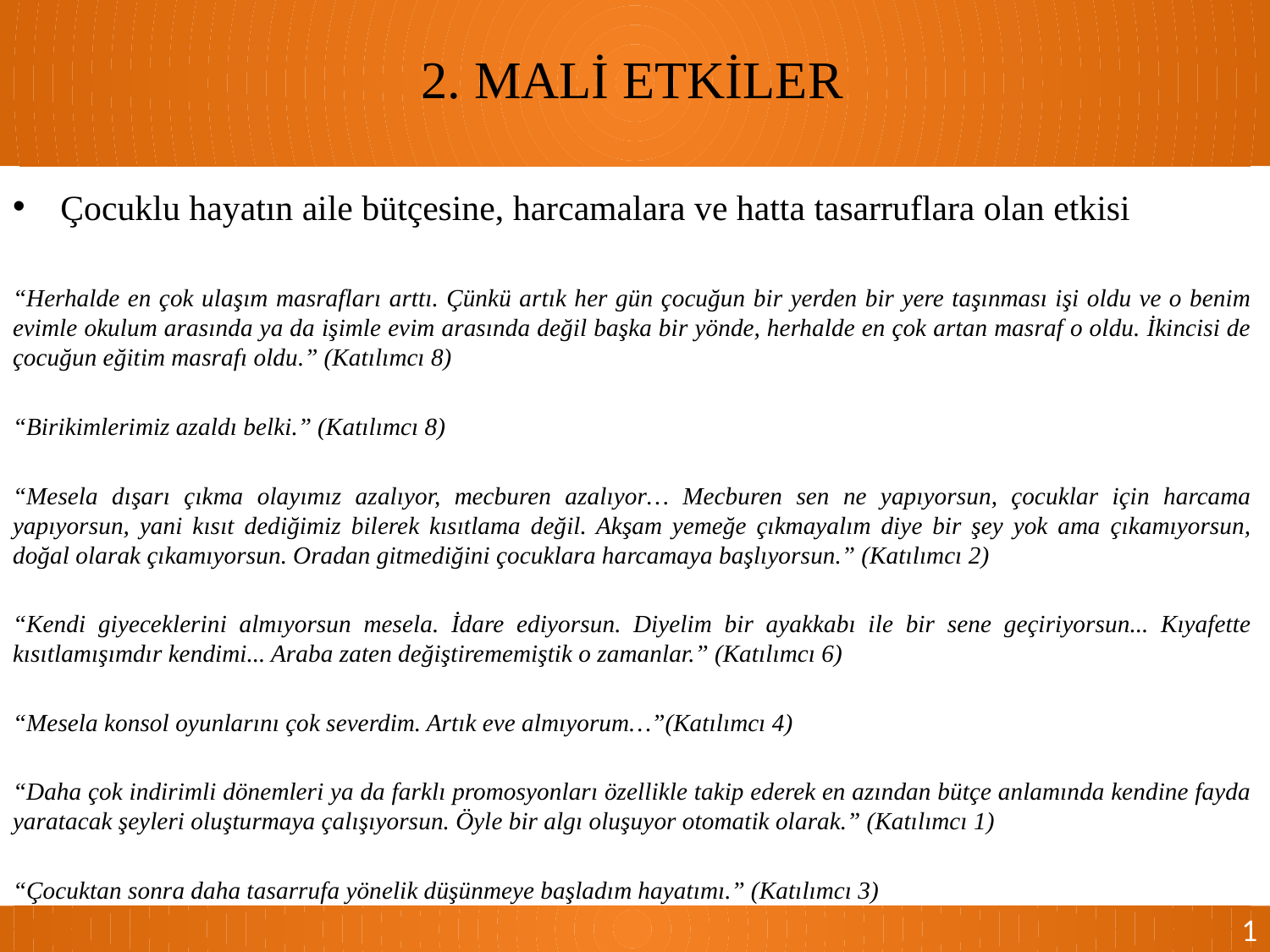

2. MALİ ETKİLER

Çocuklu hayatın aile bütçesine, harcamalara ve hatta tasarruflara olan etkisi

“Herhalde en çok ulaşım masrafları arttı. Çünkü artık her gün çocuğun bir yerden bir yere taşınması işi oldu ve o benim evimle okulum arasında ya da işimle evim arasında değil başka bir yönde, herhalde en çok artan masraf o oldu. İkincisi de çocuğun eğitim masrafı oldu.” (Katılımcı 8)

“Birikimlerimiz azaldı belki.” (Katılımcı 8)

“Mesela dışarı çıkma olayımız azalıyor, mecburen azalıyor… Mecburen sen ne yapıyorsun, çocuklar için harcama yapıyorsun, yani kısıt dediğimiz bilerek kısıtlama değil. Akşam yemeğe çıkmayalım diye bir şey yok ama çıkamıyorsun, doğal olarak çıkamıyorsun. Oradan gitmediğini çocuklara harcamaya başlıyorsun.” (Katılımcı 2)

“Kendi giyeceklerini almıyorsun mesela. İdare ediyorsun. Diyelim bir ayakkabı ile bir sene geçiriyorsun... Kıyafette kısıtlamışımdır kendimi... Araba zaten değiştirememiştik o zamanlar.” (Katılımcı 6)

“Mesela konsol oyunlarını çok severdim. Artık eve almıyorum…”(Katılımcı 4)

“Daha çok indirimli dönemleri ya da farklı promosyonları özellikle takip ederek en azından bütçe anlamında kendine fayda yaratacak şeyleri oluşturmaya çalışıyorsun. Öyle bir algı oluşuyor otomatik olarak.” (Katılımcı 1)

“Çocuktan sonra daha tasarrufa yönelik düşünmeye başladım hayatımı.” (Katılımcı 3)
1